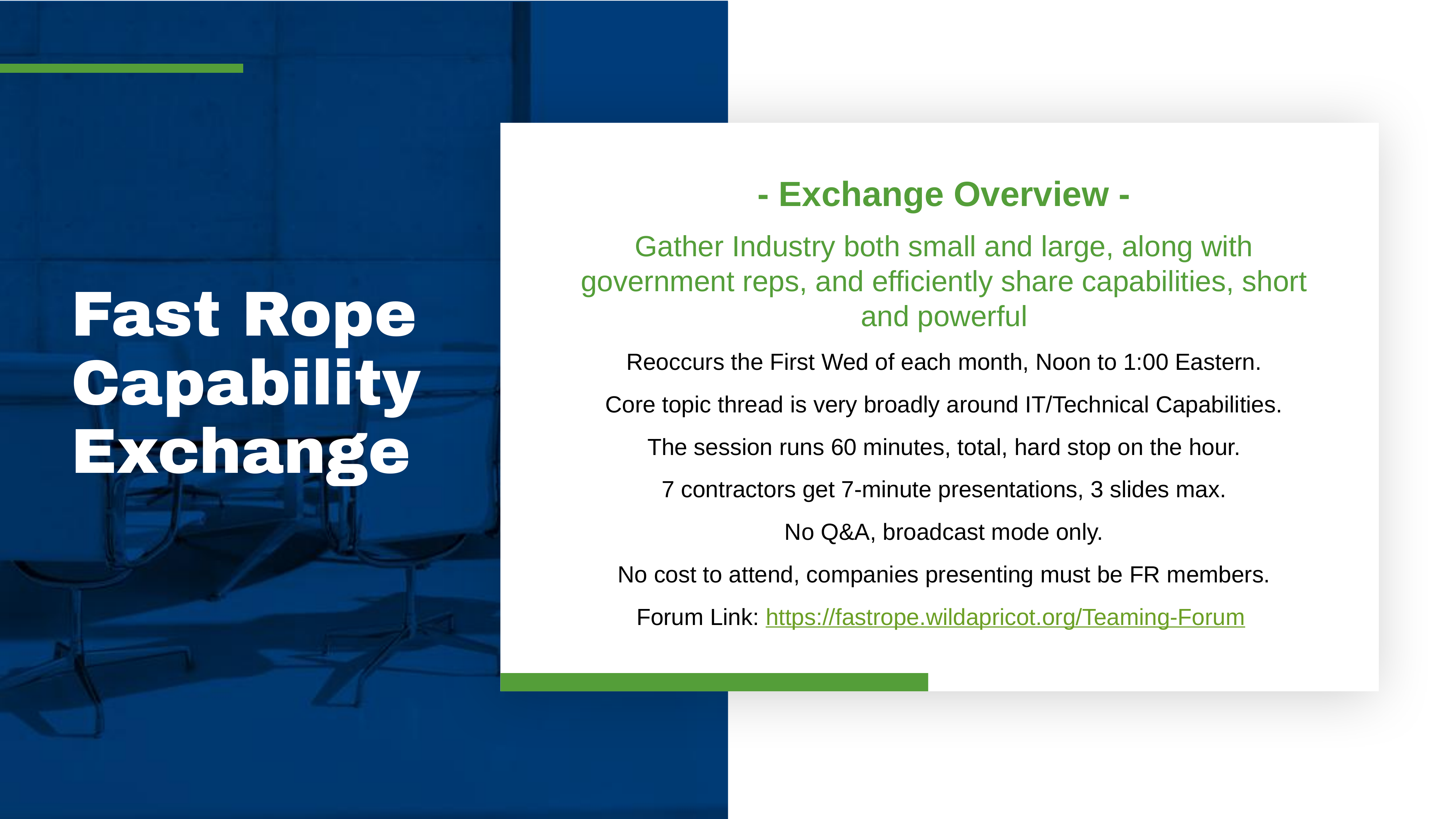

- Exchange Overview -
Gather Industry both small and large, along with government reps, and efficiently share capabilities, short and powerful
Reoccurs the First Wed of each month, Noon to 1:00 Eastern.
Core topic thread is very broadly around IT/Technical Capabilities.
The session runs 60 minutes, total, hard stop on the hour.
7 contractors get 7-minute presentations, 3 slides max.
No Q&A, broadcast mode only.
No cost to attend, companies presenting must be FR members.
Forum Link: https://fastrope.wildapricot.org/Teaming-Forum

# Fast Rope Capability Exchange